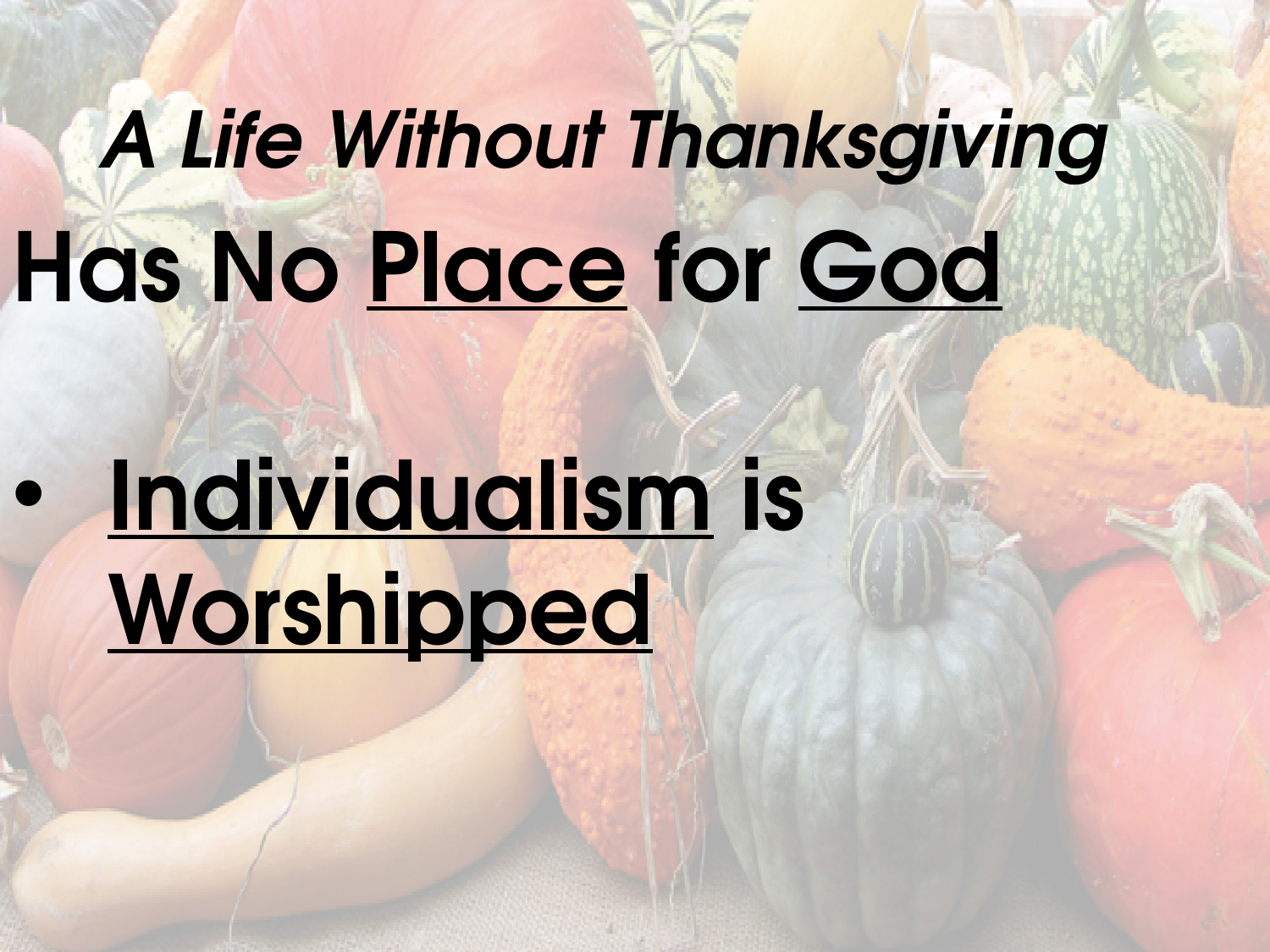

# A Life Without Thanksgiving
Has No Place for God
Individualism is Worshipped